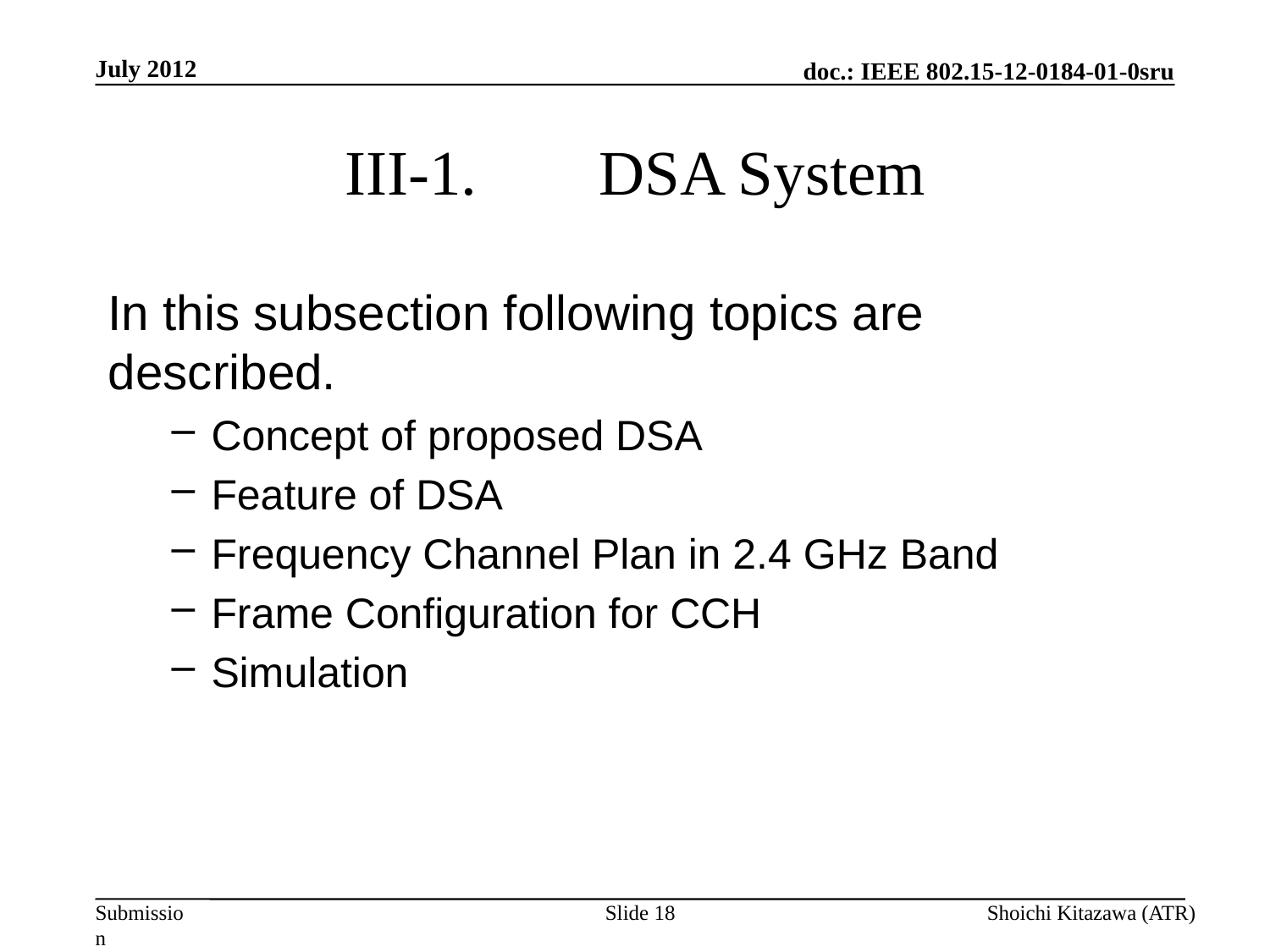

July 2012
# III-1.	DSA System
In this subsection following topics are described.
Concept of proposed DSA
Feature of DSA
Frequency Channel Plan in 2.4 GHz Band
Frame Configuration for CCH
Simulation
Slide 18
Shoichi Kitazawa (ATR)